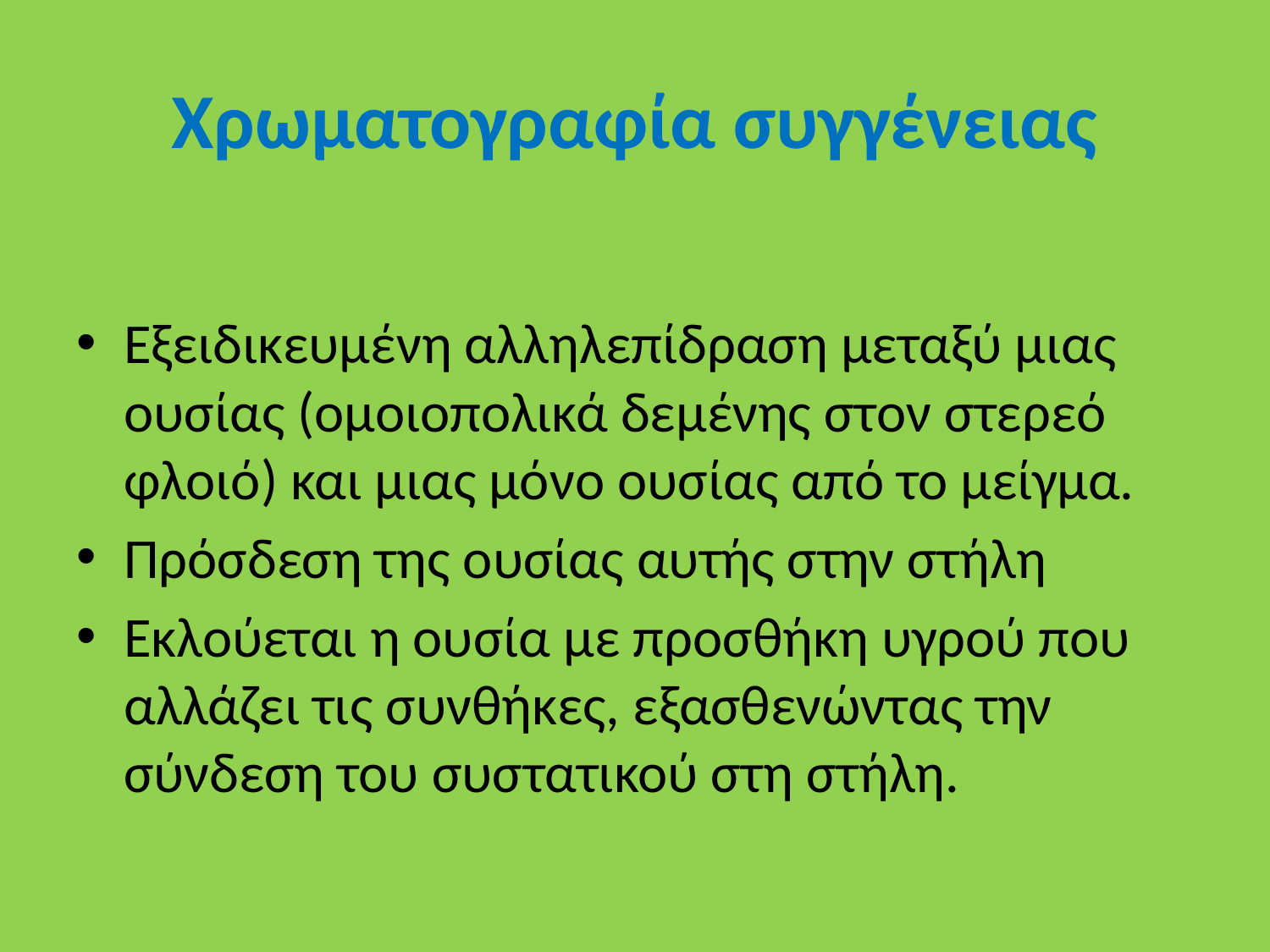

# Χρωματογραφία συγγένειας

Εξειδικευμένη αλληλεπίδραση μεταξύ μιας ουσίας (ομοιοπολικά δεμένης στον στερεό φλοιό) και μιας μόνο ουσίας από το μείγμα.
Πρόσδεση της ουσίας αυτής στην στήλη
Εκλούεται η ουσία με προσθήκη υγρού που αλλάζει τις συνθήκες, εξασθενώντας την σύνδεση του συστατικού στη στήλη.